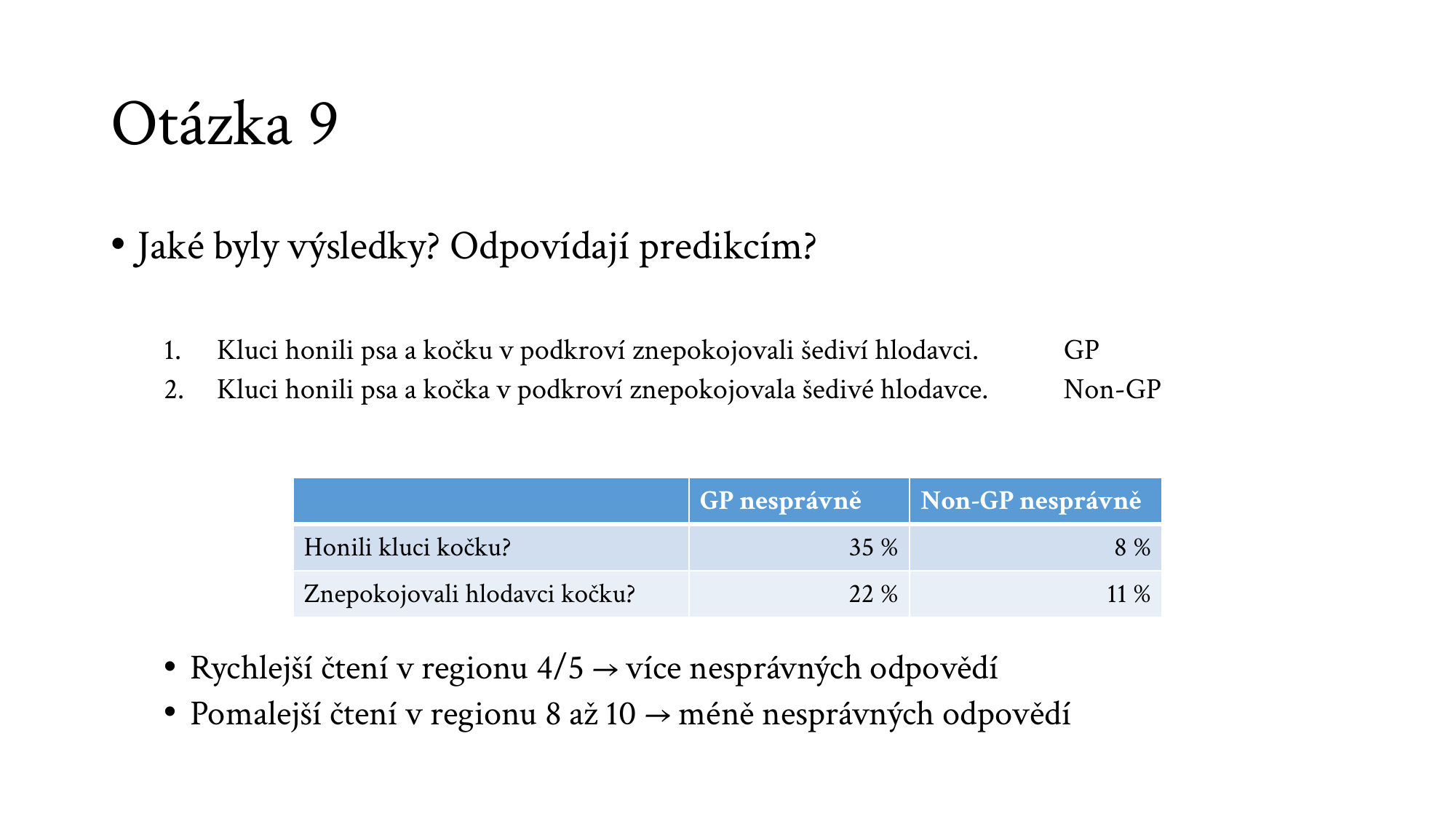

# Otázka 9
Jaké byly výsledky? Odpovídají predikcím?

Kluci honili psa a kočku v podkroví znepokojovali šediví hlodavci. 	GP
Kluci honili psa a kočka v podkroví znepokojovala šedivé hlodavce.	Non-GP

Rychlejší čtení v regionu 4/5 → více nesprávných odpovědí
Pomalejší čtení v regionu 8 až 10 → méně nesprávných odpovědí
|  | GP nesprávně | Non-GP nesprávně |
| --- | --- | --- |
| Honili kluci kočku? | 35 % | 8 % |
| Znepokojovali hlodavci kočku? | 22 % | 11 % |